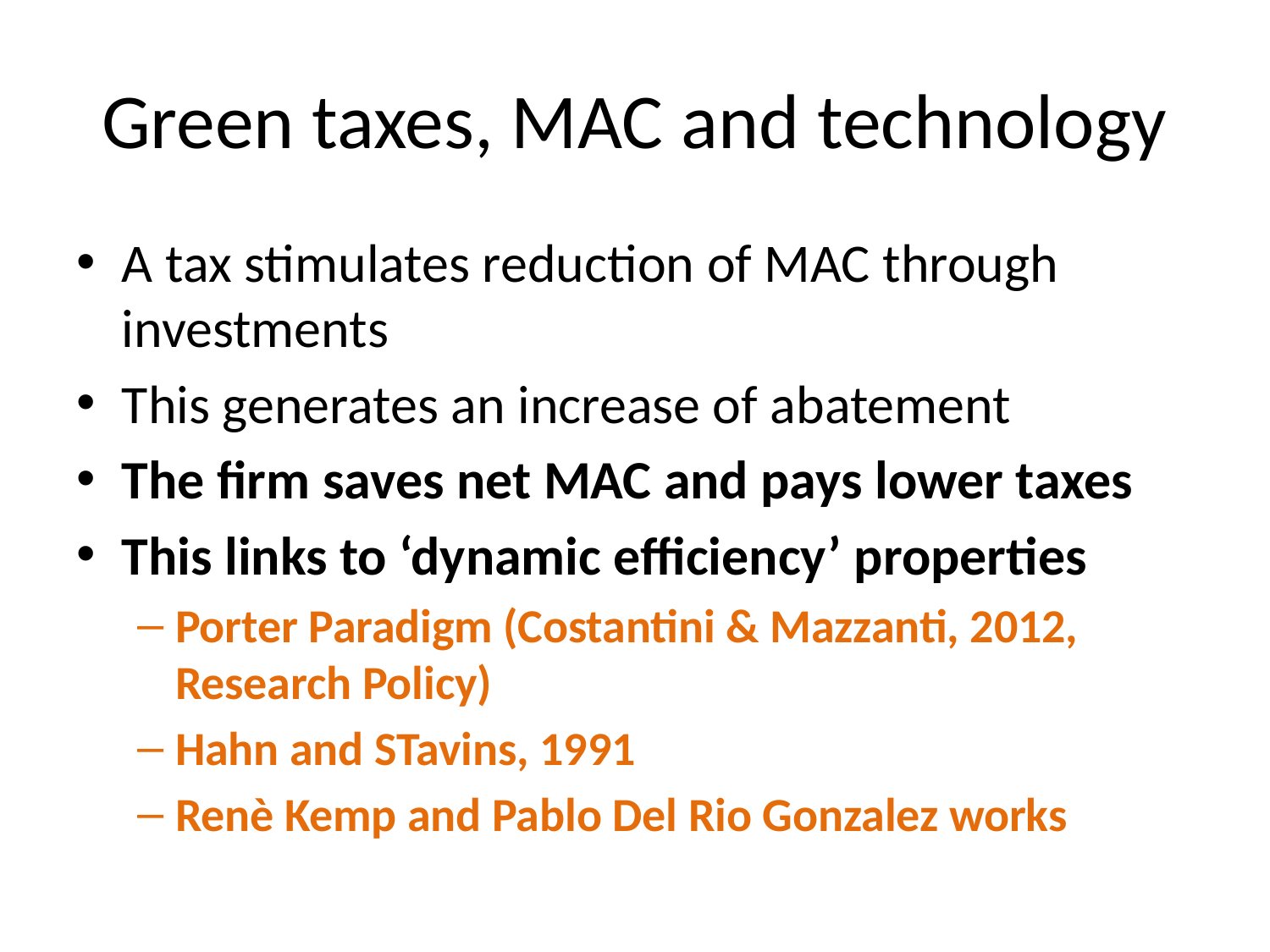

# Green taxes, MAC and technology
A tax stimulates reduction of MAC through investments
This generates an increase of abatement
The firm saves net MAC and pays lower taxes
This links to ‘dynamic efficiency’ properties
Porter Paradigm (Costantini & Mazzanti, 2012, Research Policy)
Hahn and STavins, 1991
Renè Kemp and Pablo Del Rio Gonzalez works